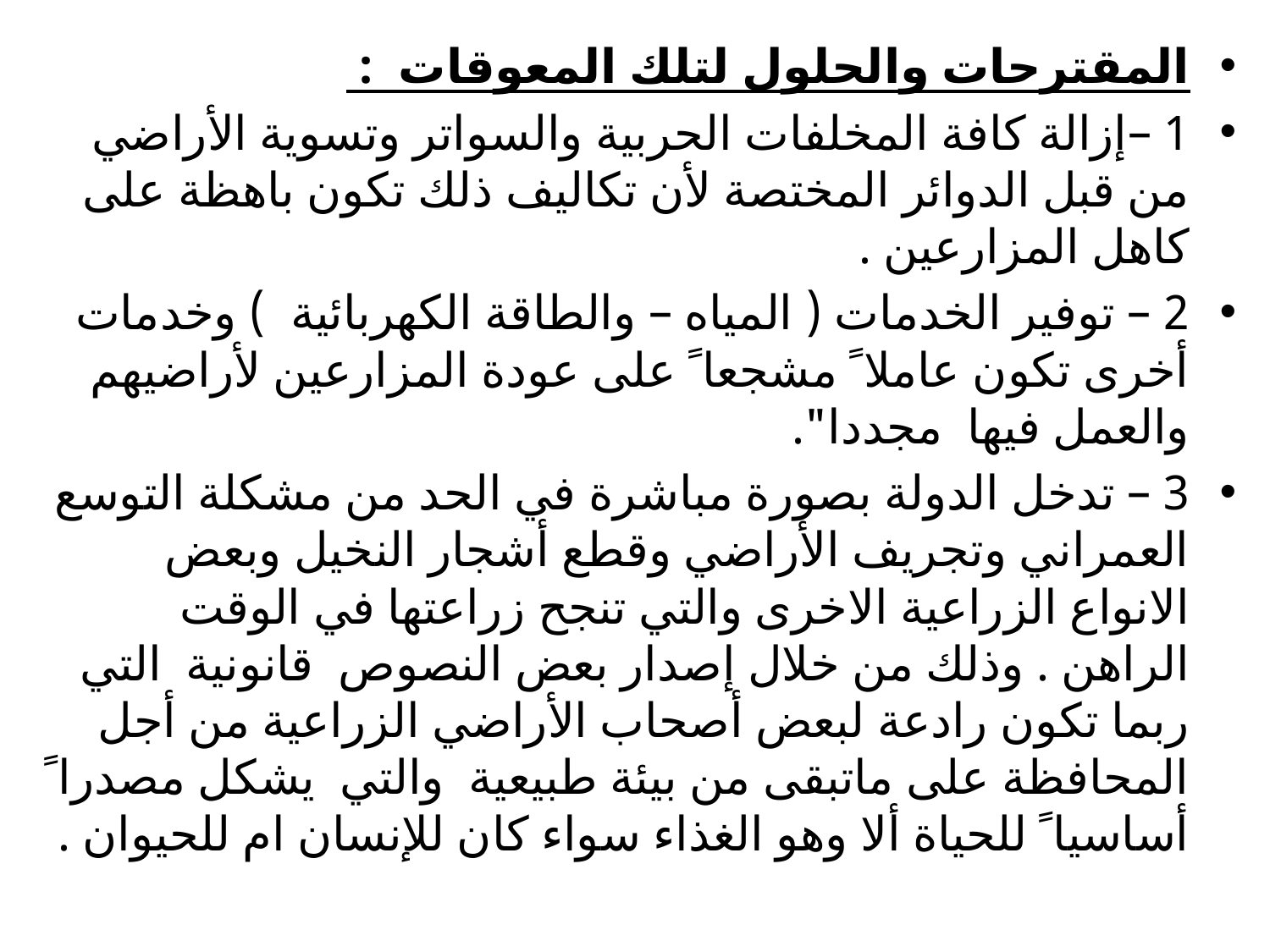

المقترحات والحلول لتلك المعوقات  :
1 –إزالة كافة المخلفات الحربية والسواتر وتسوية الأراضي من قبل الدوائر المختصة لأن تكاليف ذلك تكون باهظة على كاهل المزارعين .
2 – توفير الخدمات ( المياه – والطاقة الكهربائية  ) وخدمات أخرى تكون عاملا ً مشجعا ً على عودة المزارعين لأراضيهم والعمل فيها  مجددا".
3 – تدخل الدولة بصورة مباشرة في الحد من مشكلة التوسع العمراني وتجريف الأراضي وقطع أشجار النخيل وبعض الانواع الزراعية الاخرى والتي تنجح زراعتها في الوقت الراهن . وذلك من خلال إصدار بعض النصوص  قانونية  التي ربما تكون رادعة لبعض أصحاب الأراضي الزراعية من أجل المحافظة على ماتبقى من بيئة طبيعية  والتي  يشكل مصدرا ً أساسيا ً للحياة ألا وهو الغذاء سواء كان للإنسان ام للحيوان .